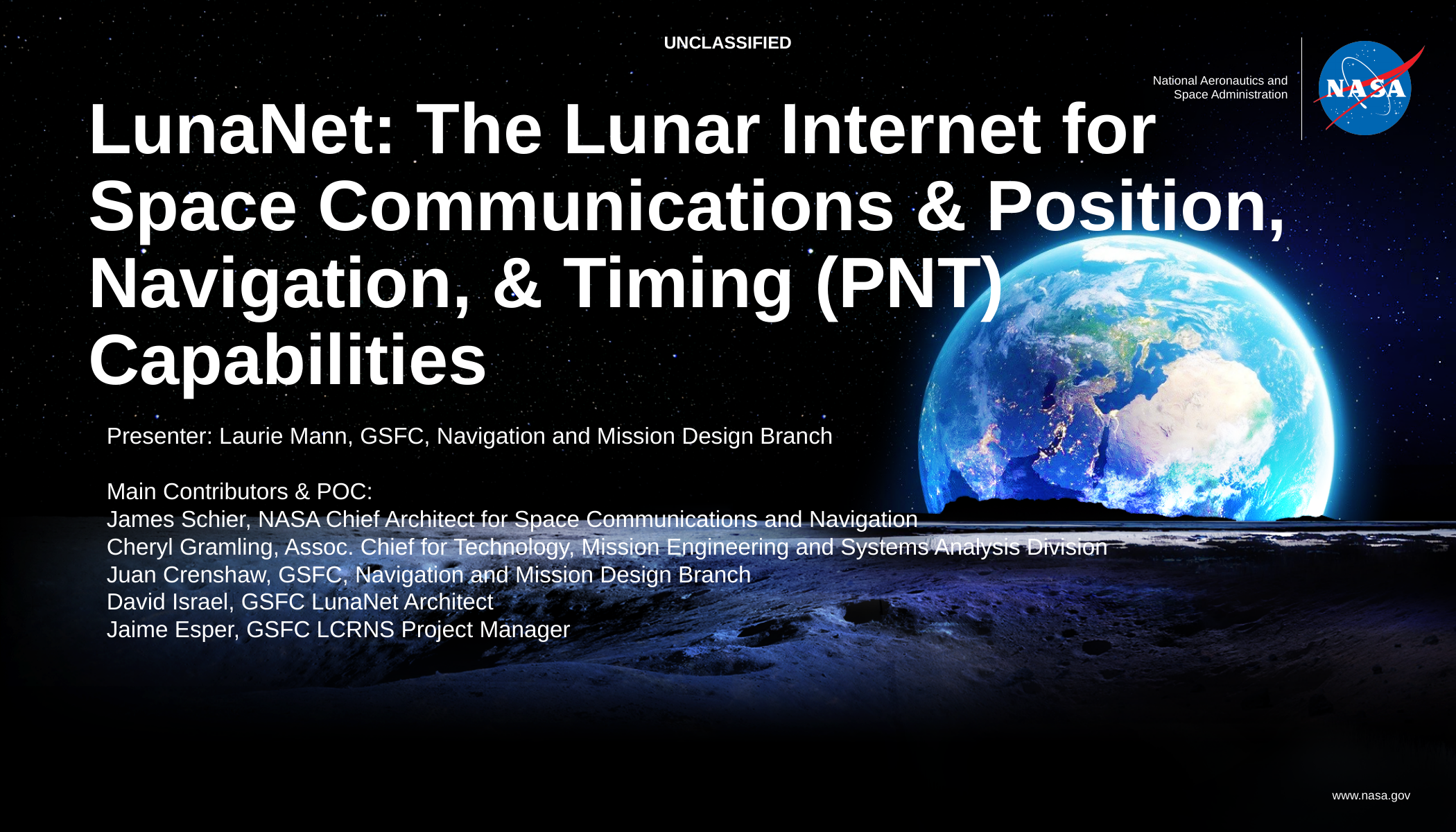

# LunaNet: The Lunar Internet for Space Communications & Position, Navigation, & Timing (PNT) Capabilities
Presenter: Laurie Mann, GSFC, Navigation and Mission Design Branch

Main Contributors & POC:
James Schier, NASA Chief Architect for Space Communications and Navigation
Cheryl Gramling, Assoc. Chief for Technology, Mission Engineering and Systems Analysis Division
Juan Crenshaw, GSFC, Navigation and Mission Design Branch
David Israel, GSFC LunaNet Architect
Jaime Esper, GSFC LCRNS Project Manager